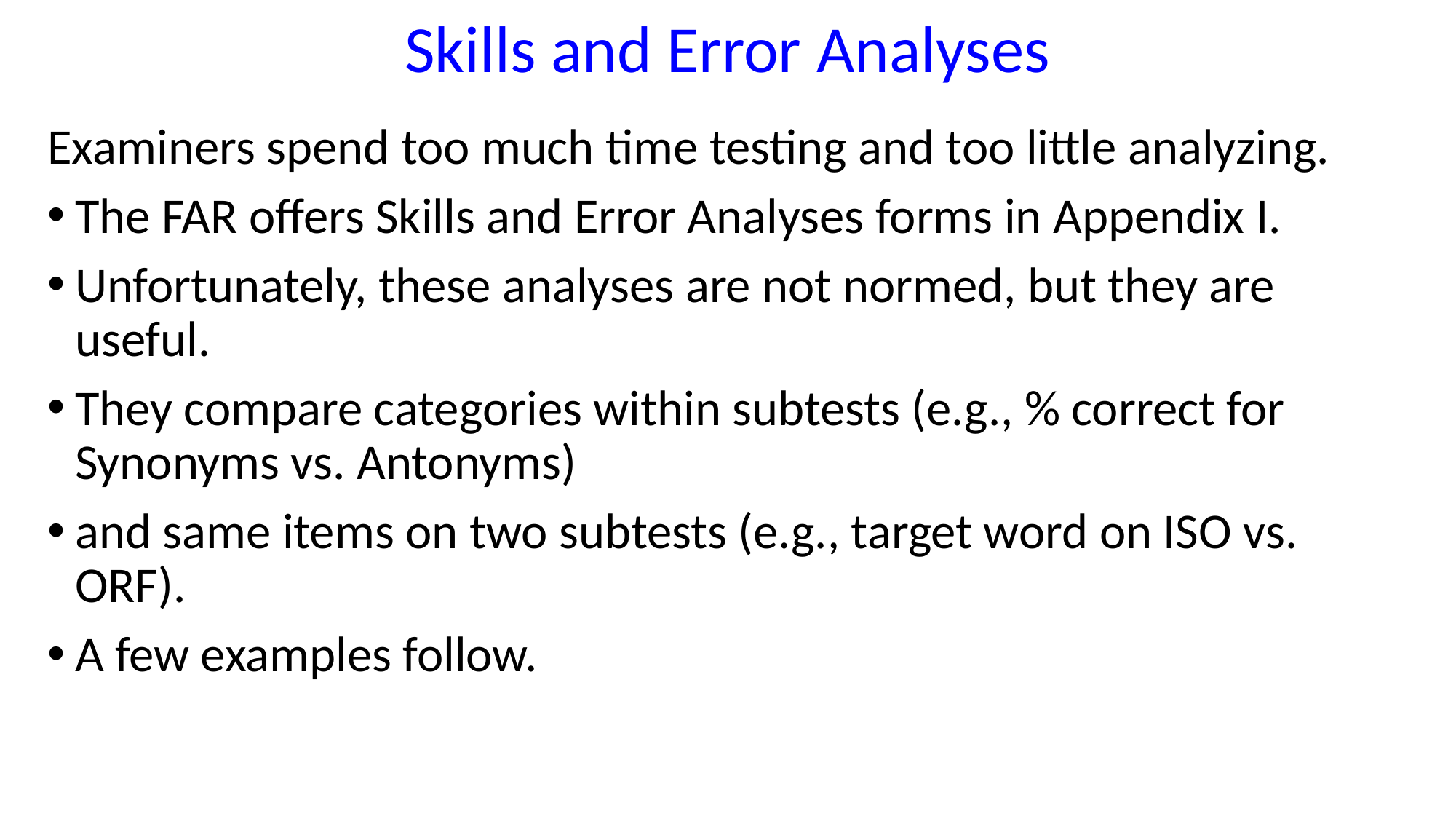

# Skills and Error Analyses
Examiners spend too much time testing and too little analyzing.
The FAR offers Skills and Error Analyses forms in Appendix I.
Unfortunately, these analyses are not normed, but they are useful.
They compare categories within subtests (e.g., % correct for Synonyms vs. Antonyms)
and same items on two subtests (e.g., target word on ISO vs. ORF).
A few examples follow.